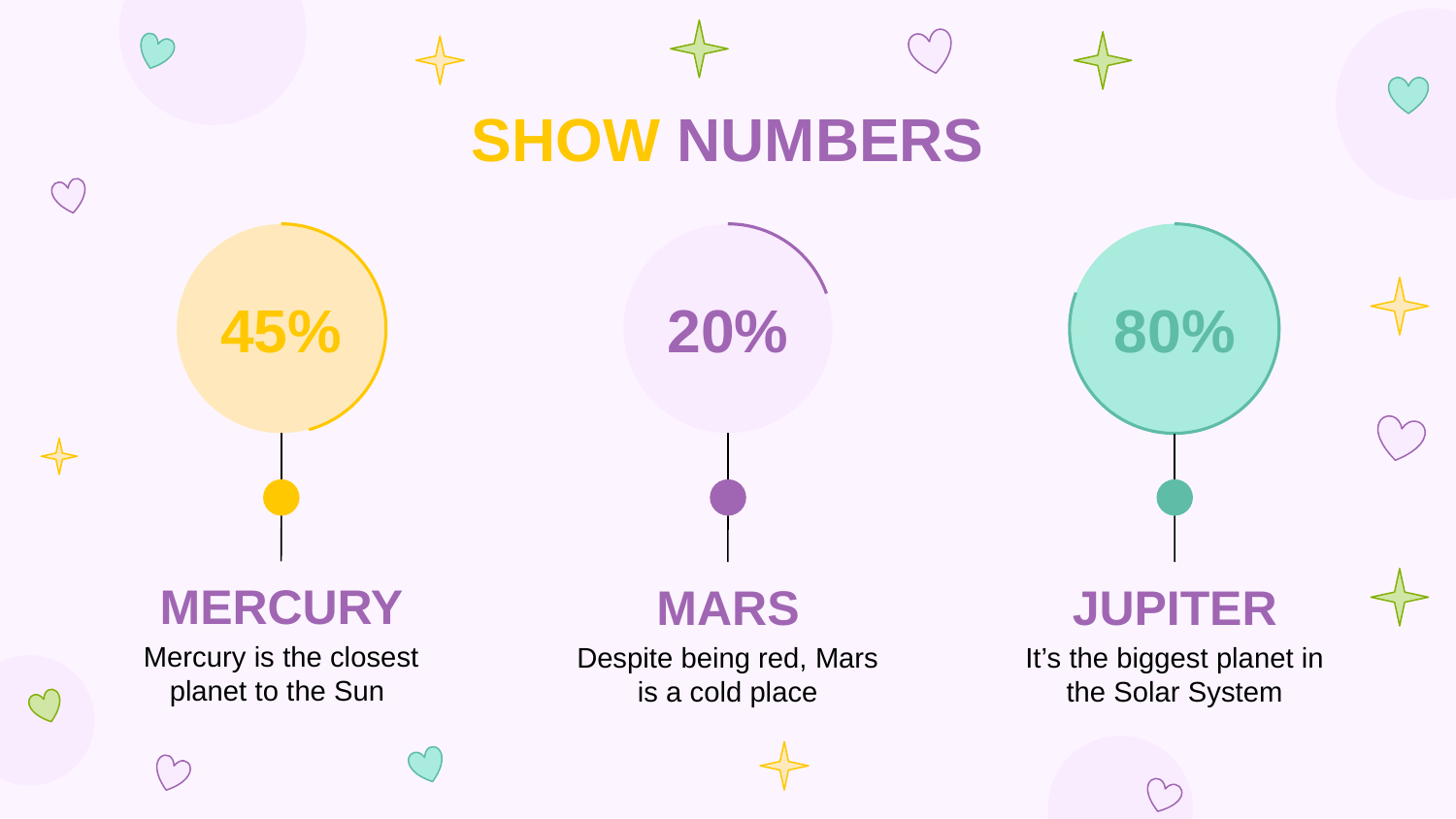

# SHOW NUMBERS

45%
20%
80%

MERCURY
MARS
JUPITER
Mercury is the closest planet to the Sun
Despite being red, Mars is a cold place
It’s the biggest planet in the Solar System